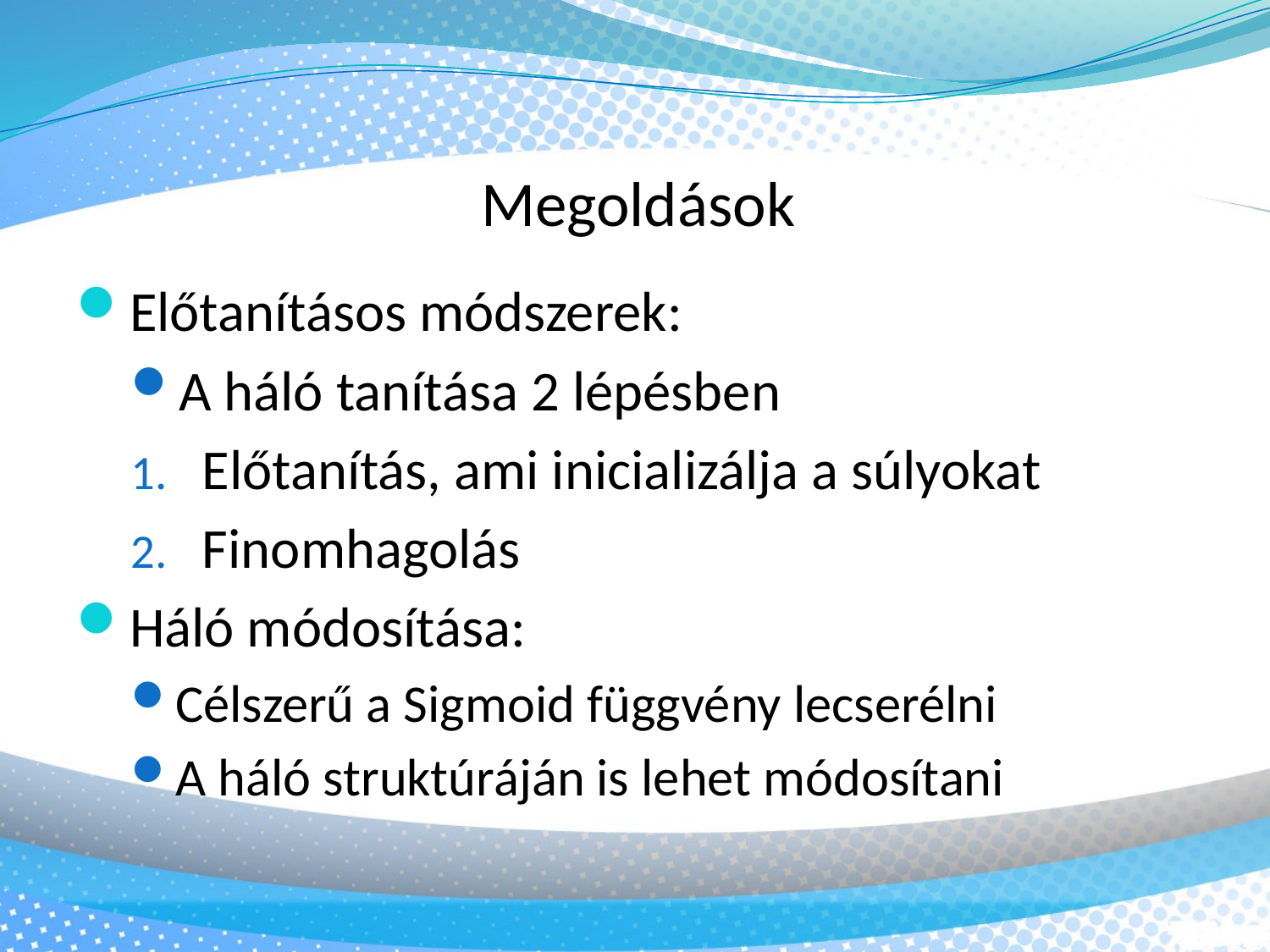

Megoldások
Előtanításos módszerek:
A háló tanítása 2 lépésben
Előtanítás, ami inicializálja a súlyokat
Finomhagolás
Háló módosítása:
Célszerű a Sigmoid függvény lecserélni
A háló struktúráján is lehet módosítani